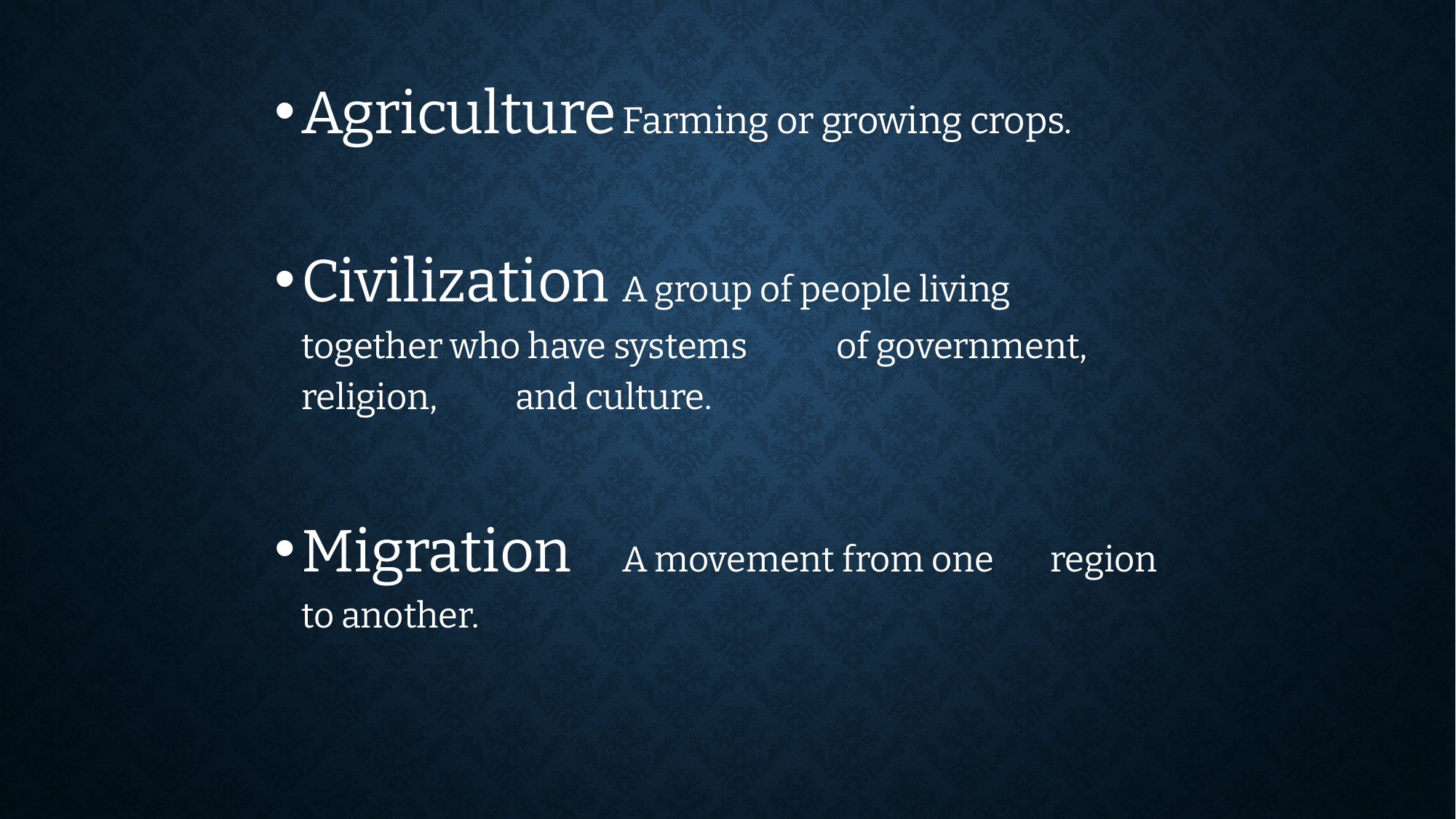

Agriculture	Farming or growing crops.

Civilization	A group of people living 					together who have systems 				of government, religion, 					and culture.

Migration		A movement from one 					region to another.